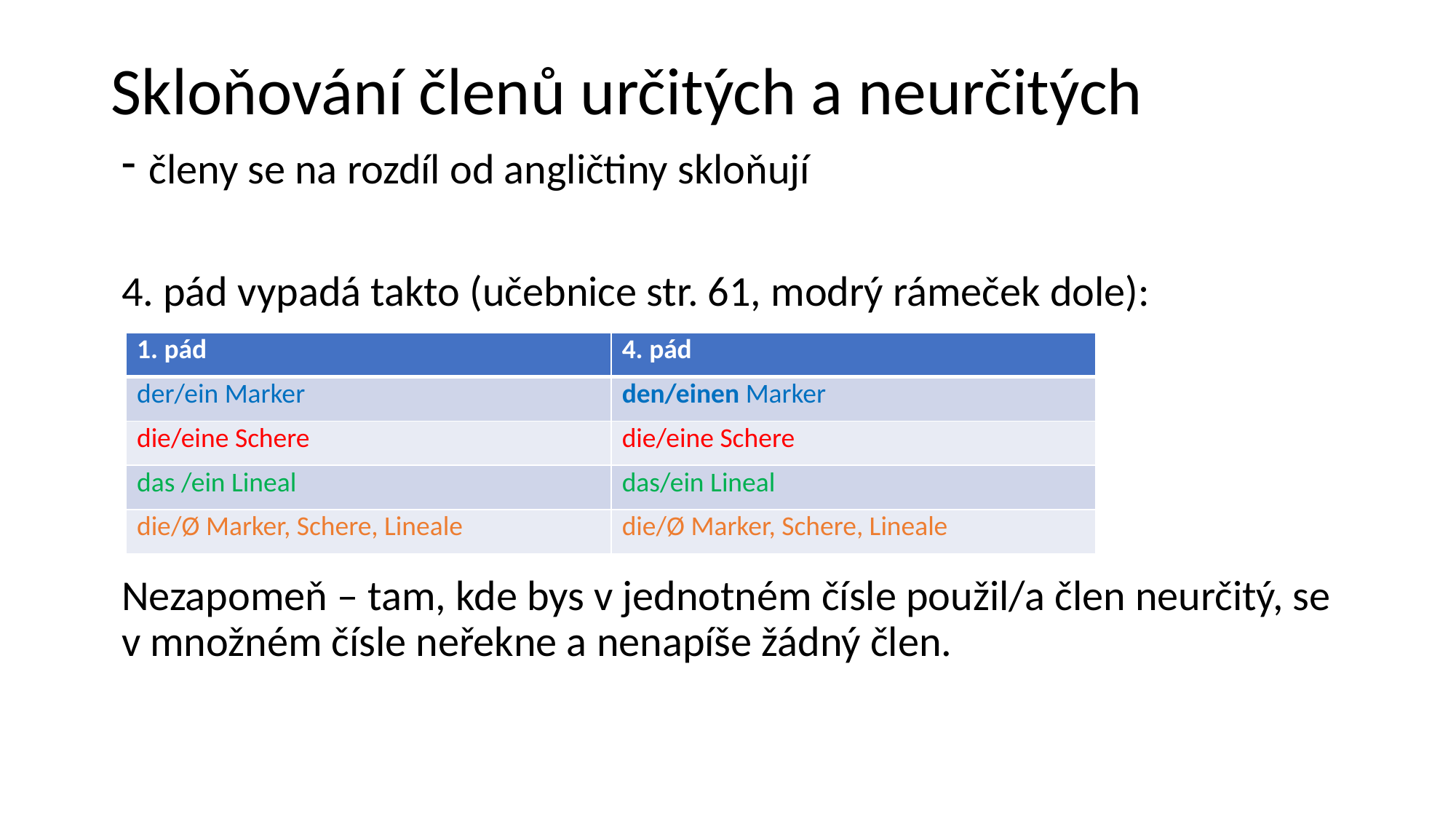

# Skloňování členů určitých a neurčitých
členy se na rozdíl od angličtiny skloňují

4. pád vypadá takto (učebnice str. 61, modrý rámeček dole):

Nezapomeň – tam, kde bys v jednotném čísle použil/a člen neurčitý, se v množném čísle neřekne a nenapíše žádný člen.

| 1. pád | 4. pád |
| --- | --- |
| der/ein Marker | den/einen Marker |
| die/eine Schere | die/eine Schere |
| das /ein Lineal | das/ein Lineal |
| die/Ø Marker, Schere, Lineale | die/Ø Marker, Schere, Lineale |